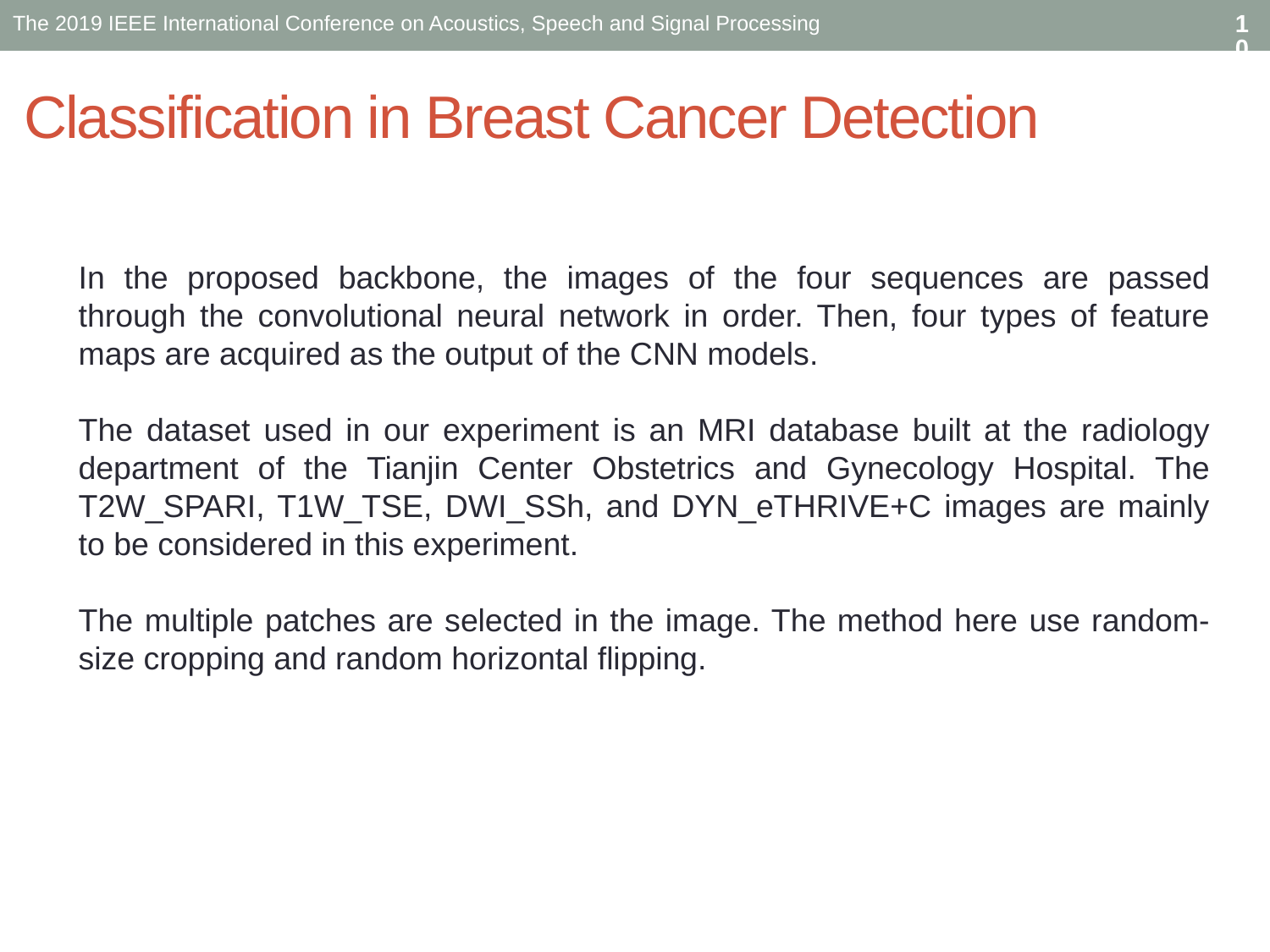

10
The 2019 IEEE International Conference on Acoustics, Speech and Signal Processing
# Classification in Breast Cancer Detection
In the proposed backbone, the images of the four sequences are passed through the convolutional neural network in order. Then, four types of feature maps are acquired as the output of the CNN models.

The dataset used in our experiment is an MRI database built at the radiology department of the Tianjin Center Obstetrics and Gynecology Hospital. The T2W_SPARI, T1W_TSE, DWI_SSh, and DYN_eTHRIVE+C images are mainly to be considered in this experiment.

The multiple patches are selected in the image. The method here use random-size cropping and random horizontal flipping.